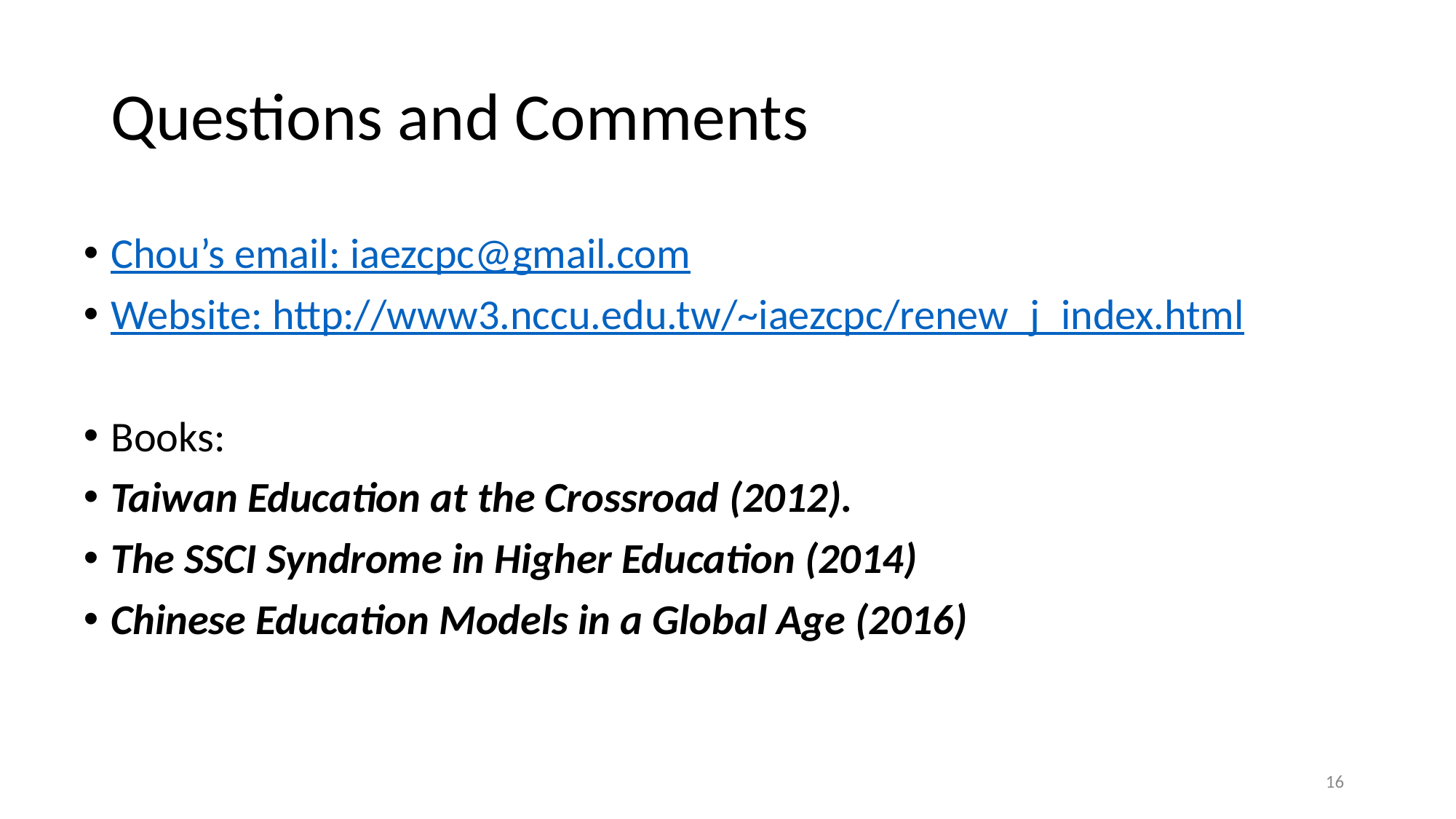

# Questions and Comments

Chou’s email: iaezcpc@gmail.com
Website: http://www3.nccu.edu.tw/~iaezcpc/renew_j_index.html

Books:
Taiwan Education at the Crossroad (2012).
The SSCI Syndrome in Higher Education (2014)
Chinese Education Models in a Global Age (2016)

16